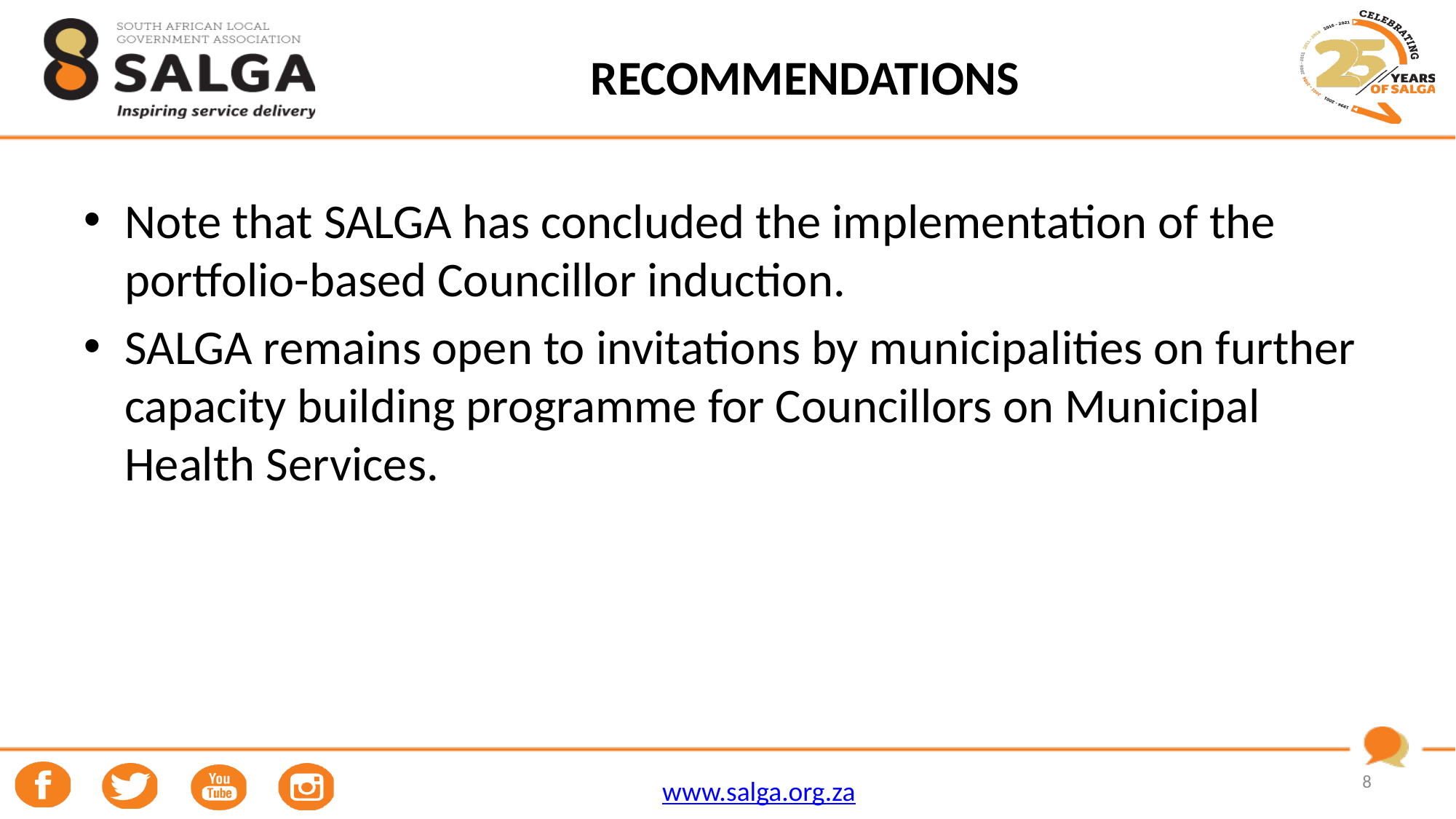

# RECOMMENDATIONS
Note that SALGA has concluded the implementation of the portfolio-based Councillor induction.
SALGA remains open to invitations by municipalities on further capacity building programme for Councillors on Municipal Health Services.
8